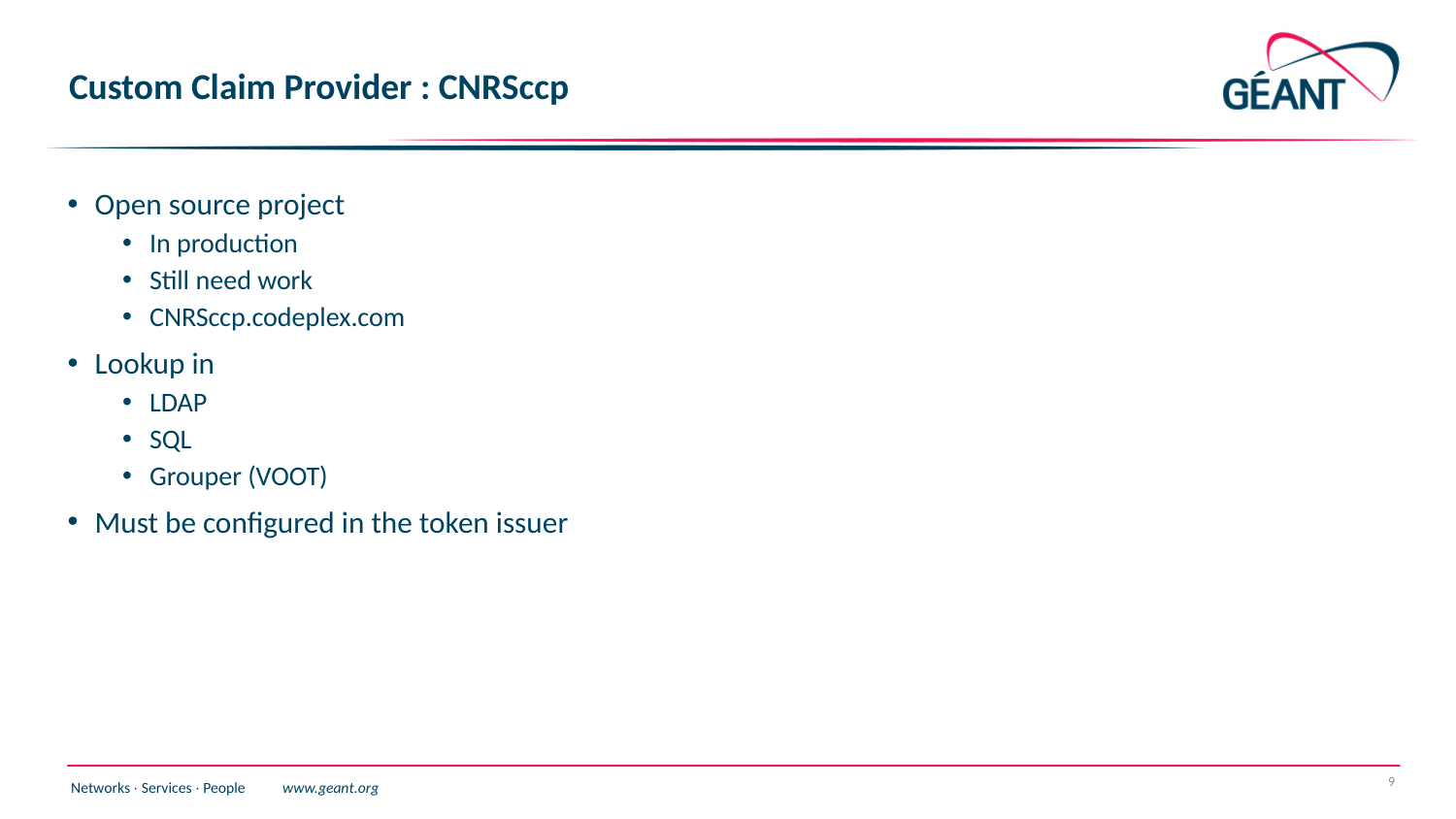

# Custom Claim Provider : CNRSccp
Open source project
In production
Still need work
CNRSccp.codeplex.com
Lookup in
LDAP
SQL
Grouper (VOOT)
Must be configured in the token issuer
9